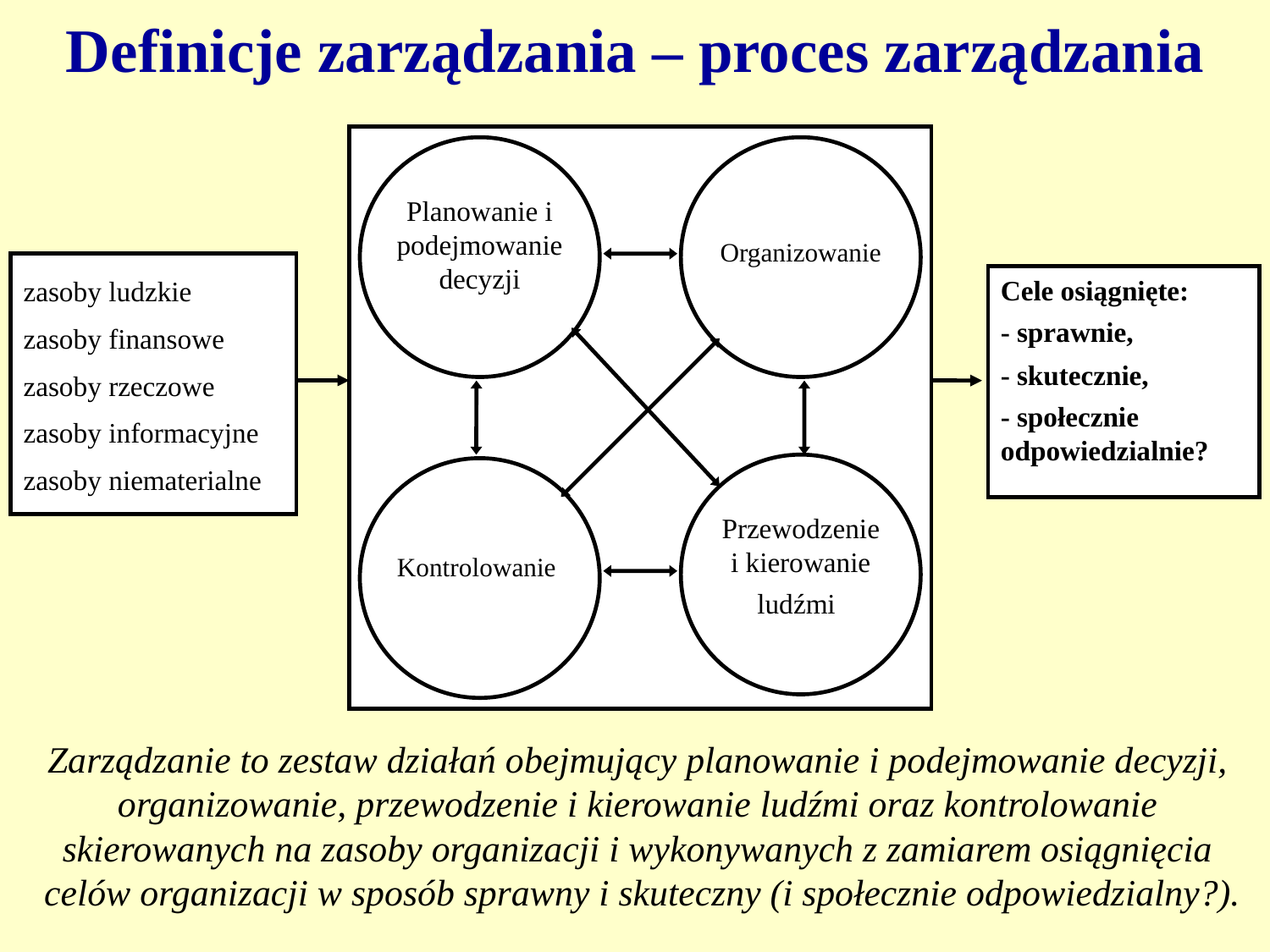

# Definicje zarządzania – proces zarządzania

Planowanie i podejmowanie decyzji

Organizowanie

zasoby ludzkie
zasoby finansowe
zasoby rzeczowe
zasoby informacyjne
zasoby niematerialne
Cele osiągnięte:
- sprawnie,
- skutecznie,
- społecznie odpowiedzialnie?

Przewodzenie i kierowanie ludźmi

Kontrolowanie
Zarządzanie to zestaw działań obejmujący planowanie i podejmowanie decyzji,
organizowanie, przewodzenie i kierowanie ludźmi oraz kontrolowanie
skierowanych na zasoby organizacji i wykonywanych z zamiarem osiągnięcia
celów organizacji w sposób sprawny i skuteczny (i społecznie odpowiedzialny?).